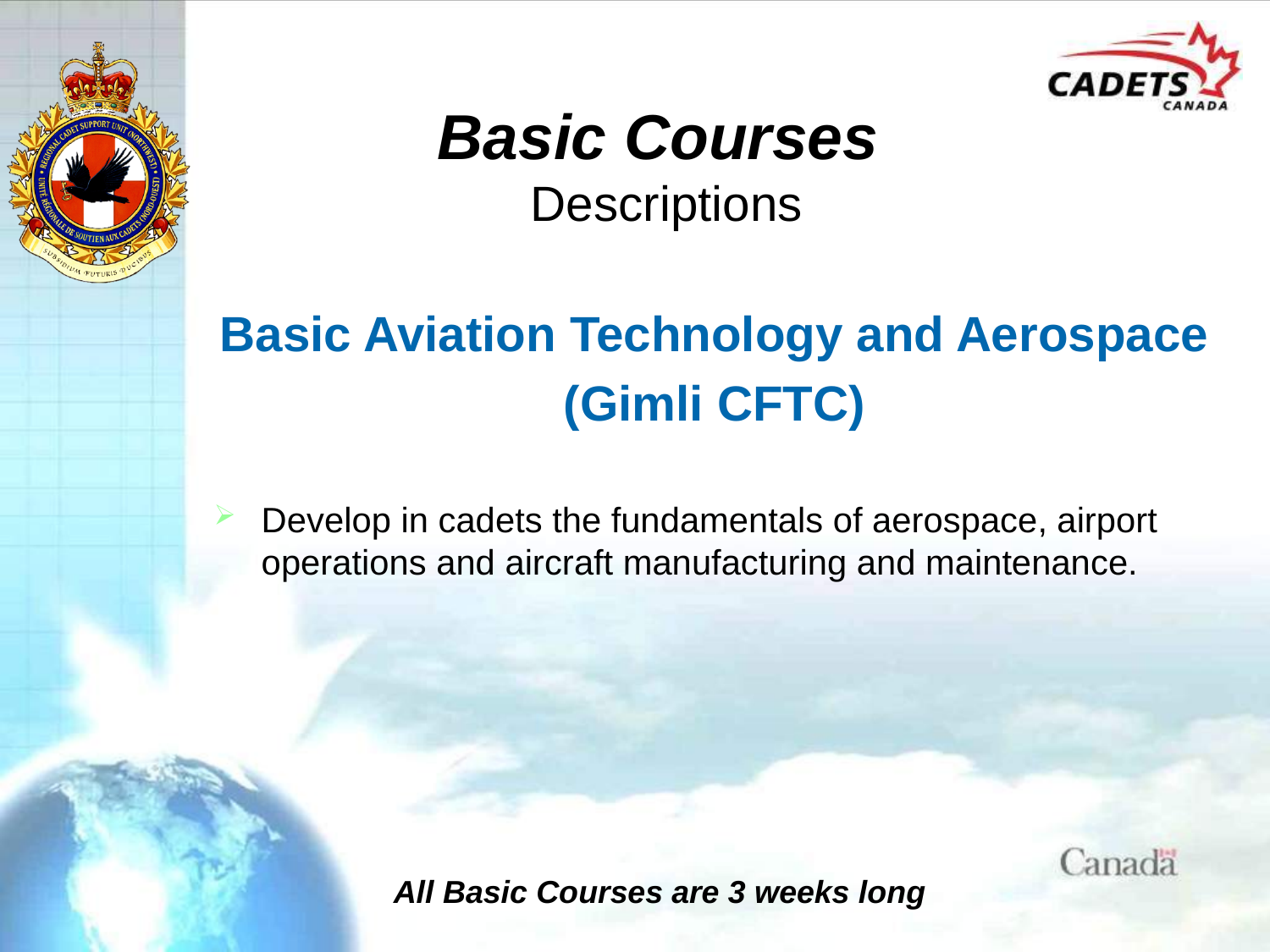

# Basic Courses Descriptions
Basic Aviation Technology and Aerospace
(Gimli CFTC)

Develop in cadets the fundamentals of aerospace, airport operations and aircraft manufacturing and maintenance.
All Basic Courses are 3 weeks long